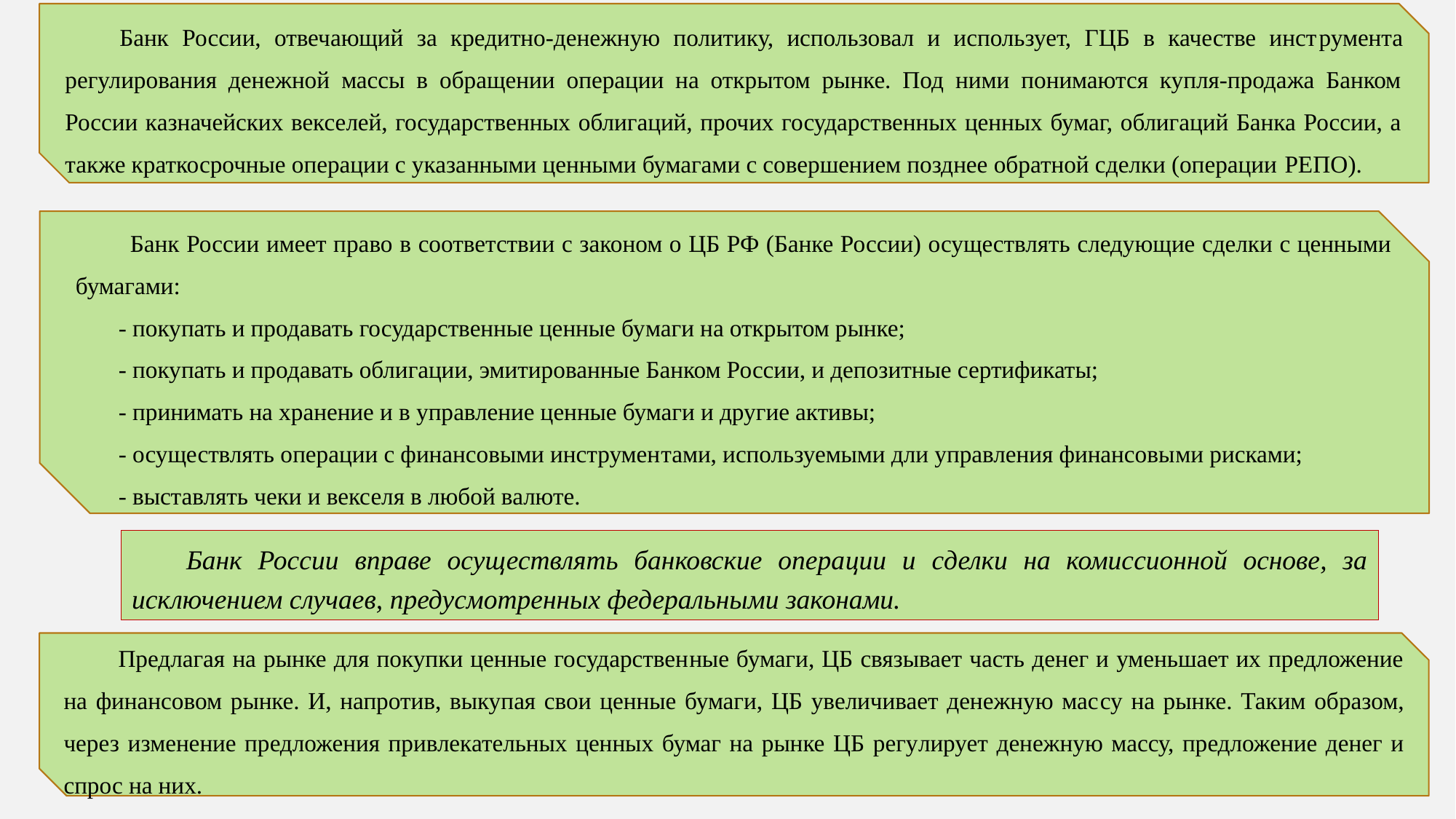

Банк России, отвечающий за кредитно-денежную политику, использовал и использует, ГЦБ в качестве инст­румента регулирования денежной массы в обращении операции на открытом рынке. Под ними понимаются купля-продажа Банком России казначейских векселей, государственных облигаций, прочих государственных ценных бумаг, облигаций Банка России, а также краткосрочные операции с указанными ценными бумагами с совершением позднее обратной сделки (операции репо).
Банк России имеет право в соответствии с законом о ЦБ РФ (Банке России) осуществлять следующие сделки с ценными бумагами:
- покупать и продавать государственные ценные бу­маги на открытом рынке;
- покупать и продавать облигации, эмитированные Банком России, и депозитные сертификаты;
- принимать на хранение и в управление ценные бумаги и другие активы;
- осуществлять операции с финансовыми инструмен­тами, используемыми дли управления финансовы­ми рисками;
- выставлять чеки и векселя в любой валюте.
Банк России вправе осуществлять банковские опера­ции и сделки на комиссионной основе, за исключением случаев, предусмотренных федеральными законами.
Предлагая на рынке для покупки ценные государствен­ные бумаги, ЦБ связывает часть денег и уменьшает их предложение на финансовом рынке. И, напротив, выкупая свои ценные бумаги, ЦБ увеличивает денежную мас­су на рынке. Таким образом, через изменение предложения привлекательных ценных бумаг на рынке ЦБ регу­лирует денежную массу, предложение денег и спрос на них.